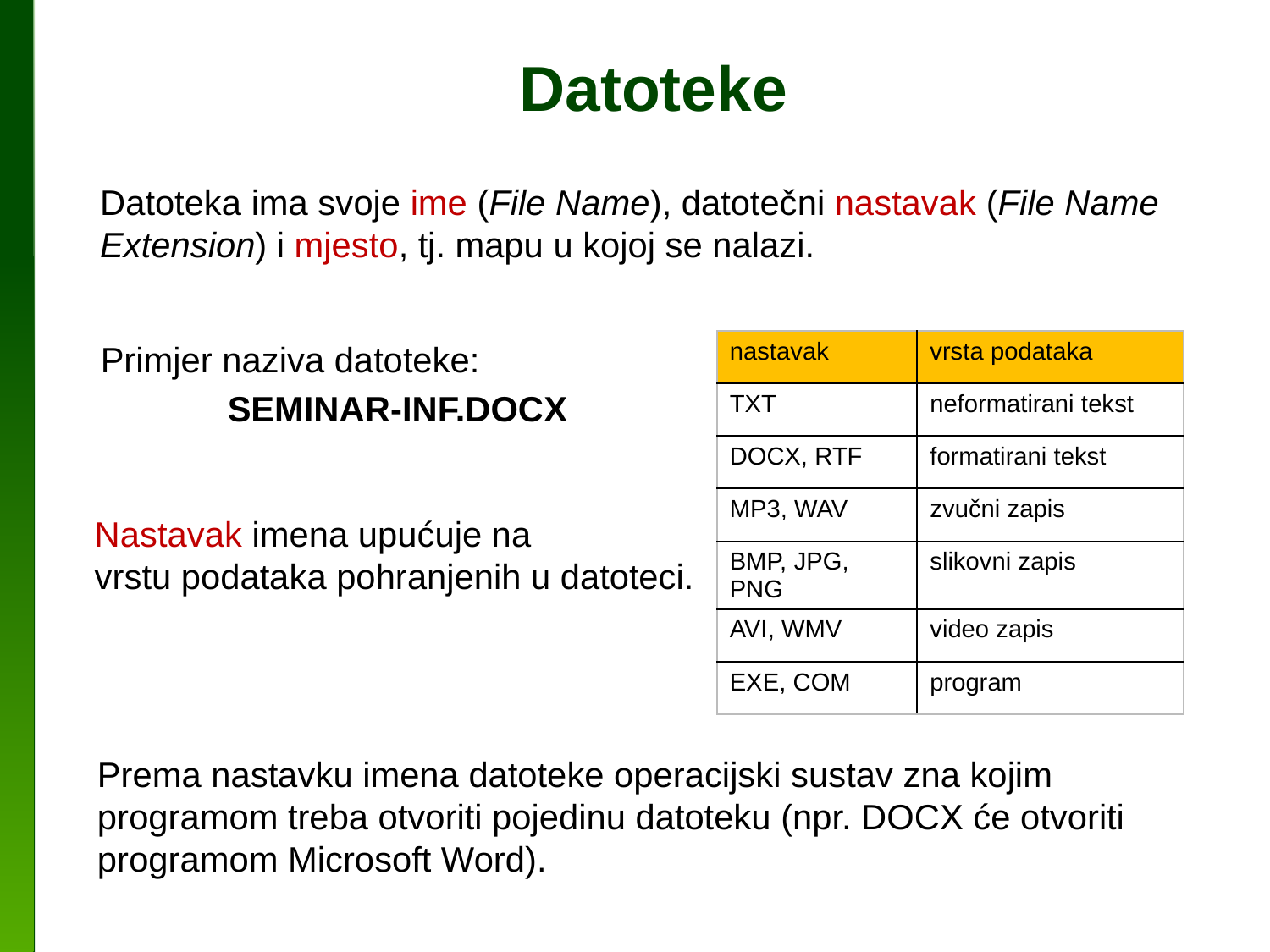

# Datoteke
Datoteka ima svoje ime (File Name), datotečni nastavak (File Name Extension) i mjesto, tj. mapu u kojoj se nalazi.
Primjer naziva datoteke:
	SEMINAR-INF.DOCX
| nastavak | vrsta podataka |
| --- | --- |
| TXT | neformatirani tekst |
| DOCX, RTF | formatirani tekst |
| MP3, WAV | zvučni zapis |
| BMP, JPG, PNG | slikovni zapis |
| AVI, WMV | video zapis |
| EXE, COM | program |
Nastavak imena upućuje na
vrstu podataka pohranjenih u datoteci.
Prema nastavku imena datoteke operacijski sustav zna kojim programom treba otvoriti pojedinu datoteku (npr. DOCX će otvoriti programom Microsoft Word).